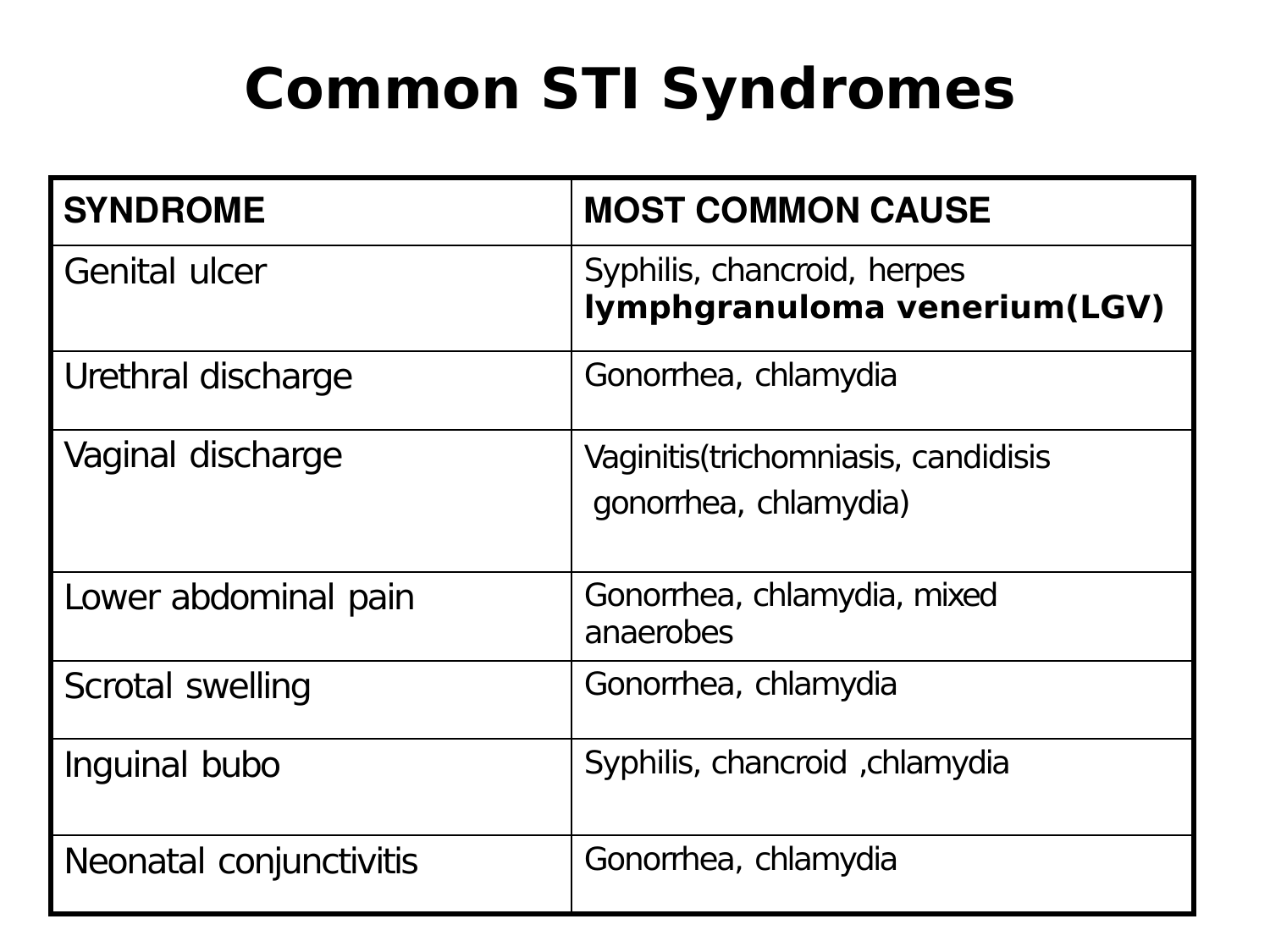

# Common STI Syndromes
| SYNDROME | MOST COMMON CAUSE |
| --- | --- |
| Genital ulcer | Syphilis, chancroid, herpes lymphgranuloma venerium(LGV) |
| Urethral discharge | Gonorrhea, chlamydia |
| Vaginal discharge | Vaginitis(trichomniasis, candidisis gonorrhea, chlamydia) |
| Lower abdominal pain | Gonorrhea, chlamydia, mixed anaerobes |
| Scrotal swelling | Gonorrhea, chlamydia |
| Inguinal bubo | Syphilis, chancroid ,chlamydia |
| Neonatal conjunctivitis | Gonorrhea, chlamydia |